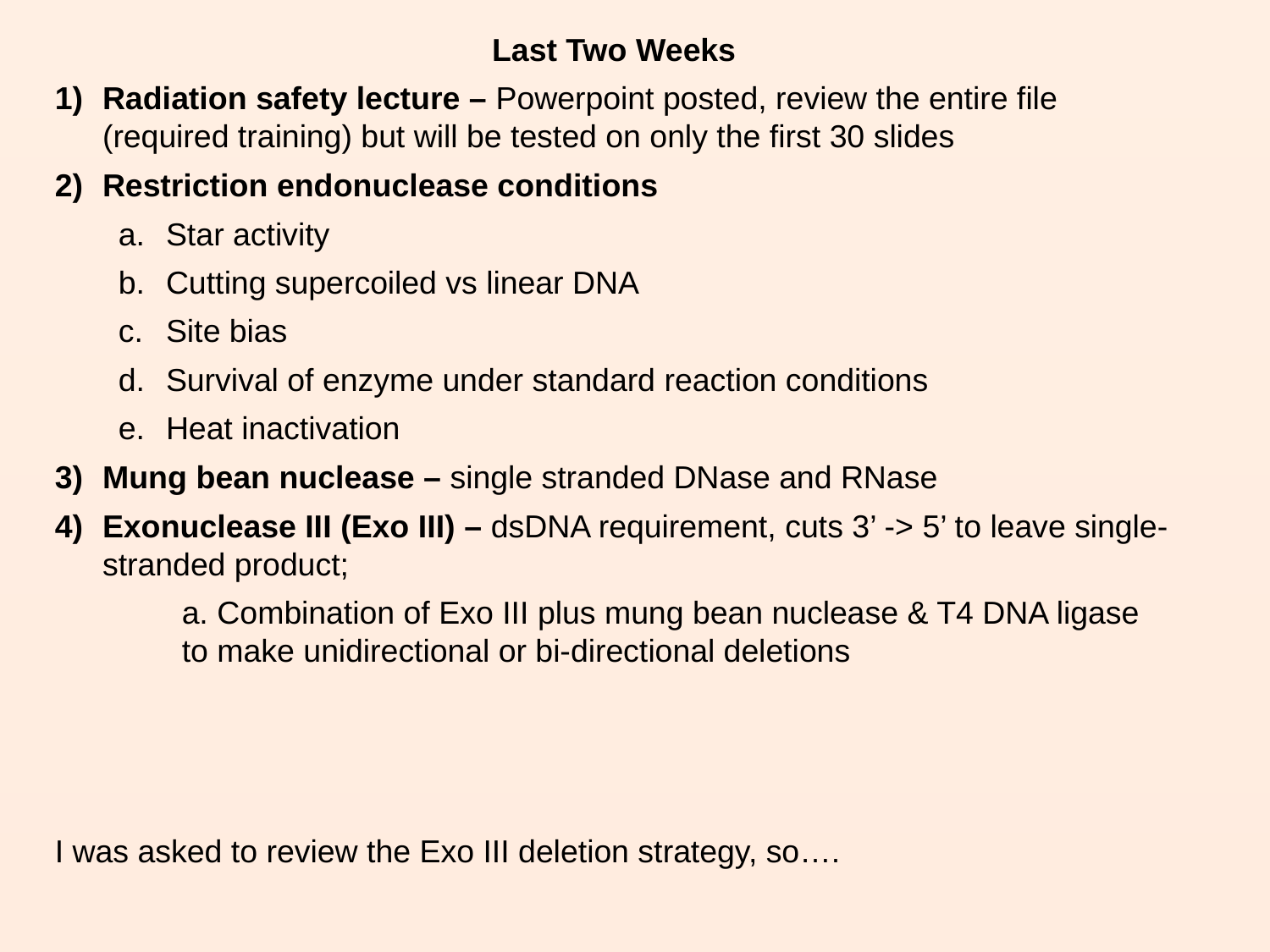

Last Two Weeks
Radiation safety lecture – Powerpoint posted, review the entire file (required training) but will be tested on only the first 30 slides
Restriction endonuclease conditions
Star activity
Cutting supercoiled vs linear DNA
Site bias
Survival of enzyme under standard reaction conditions
Heat inactivation
Mung bean nuclease – single stranded DNase and RNase
Exonuclease III (Exo III) – dsDNA requirement, cuts 3’ -> 5’ to leave single-stranded product;
a. Combination of Exo III plus mung bean nuclease & T4 DNA ligase to make unidirectional or bi-directional deletions
I was asked to review the Exo III deletion strategy, so….